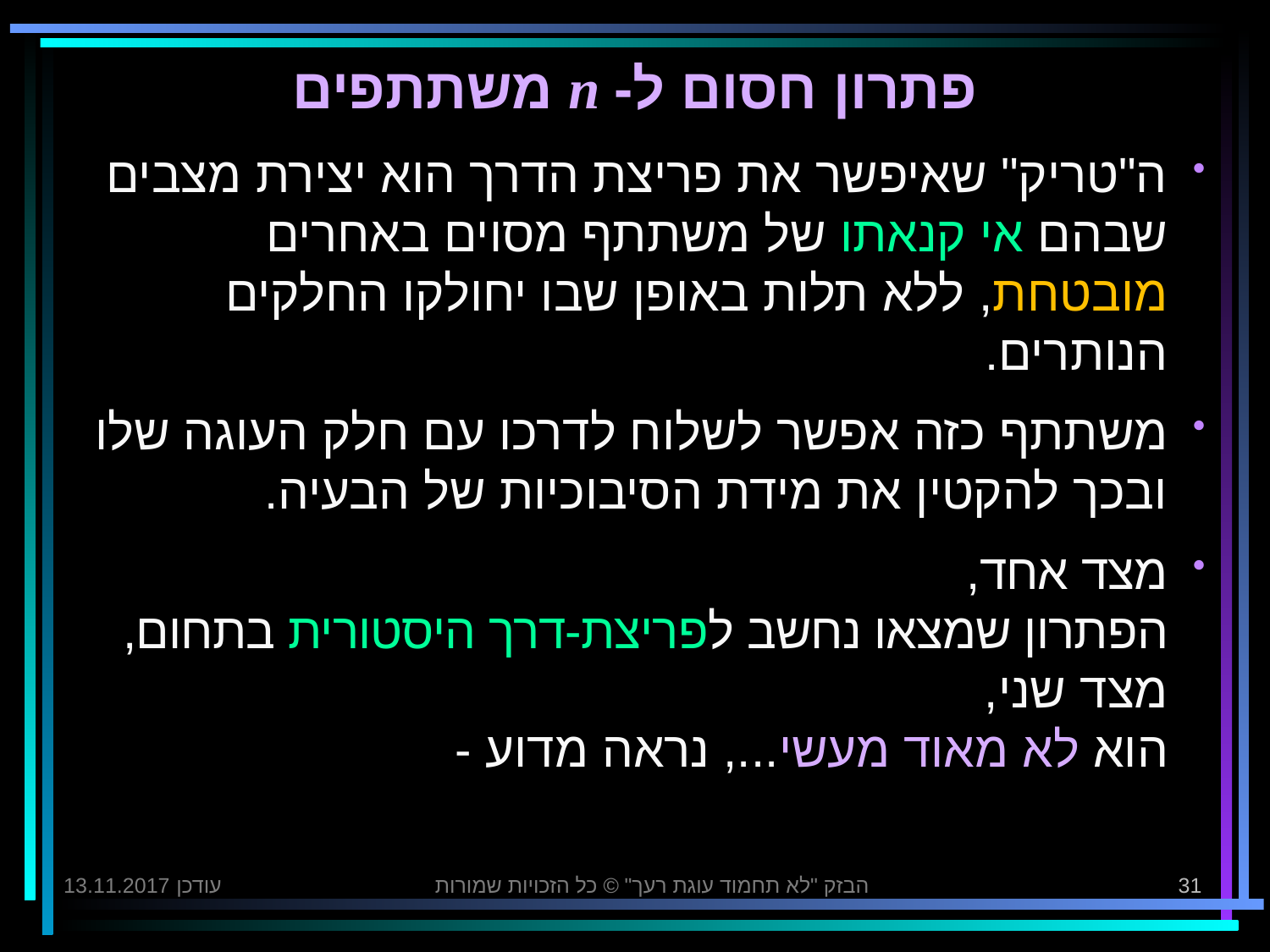

# פתרון חסום ל- n משתתפים
ה"טריק" שאיפשר את פריצת הדרך הוא יצירת מצבים שבהם אי קנאתו של משתתף מסוים באחרים מובטחת, ללא תלות באופן שבו יחולקו החלקים הנותרים.
משתתף כזה אפשר לשלוח לדרכו עם חלק העוגה שלו ובכך להקטין את מידת הסיבוכיות של הבעיה.
מצד אחד,
הפתרון שמצאו נחשב לפריצת-דרך היסטורית בתחום,
מצד שני,
הוא לא מאוד מעשי..., נראה מדוע -